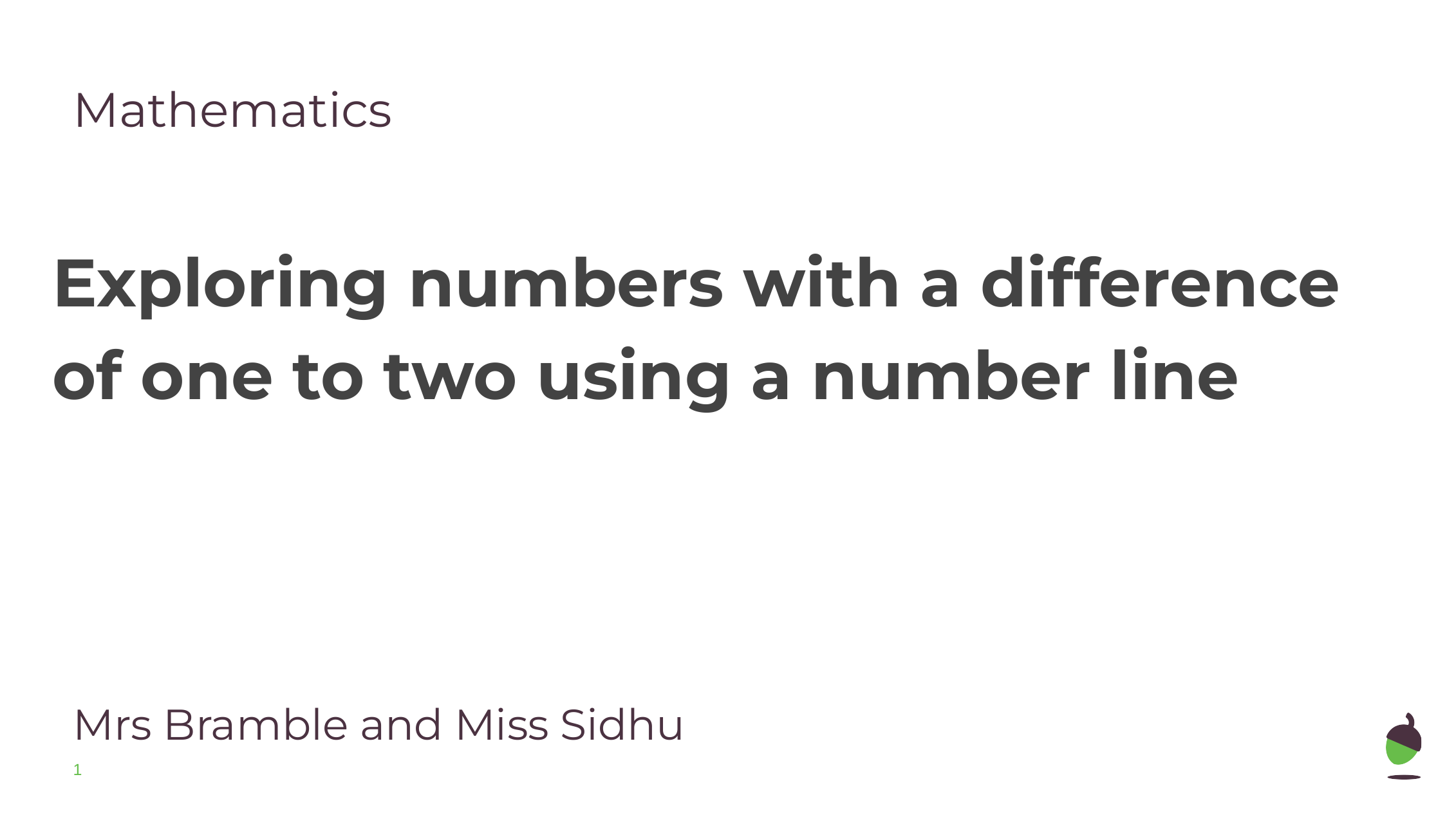

Mathematics
Exploring numbers with a difference of one to two using a number line
Mrs Bramble and Miss Sidhu
1